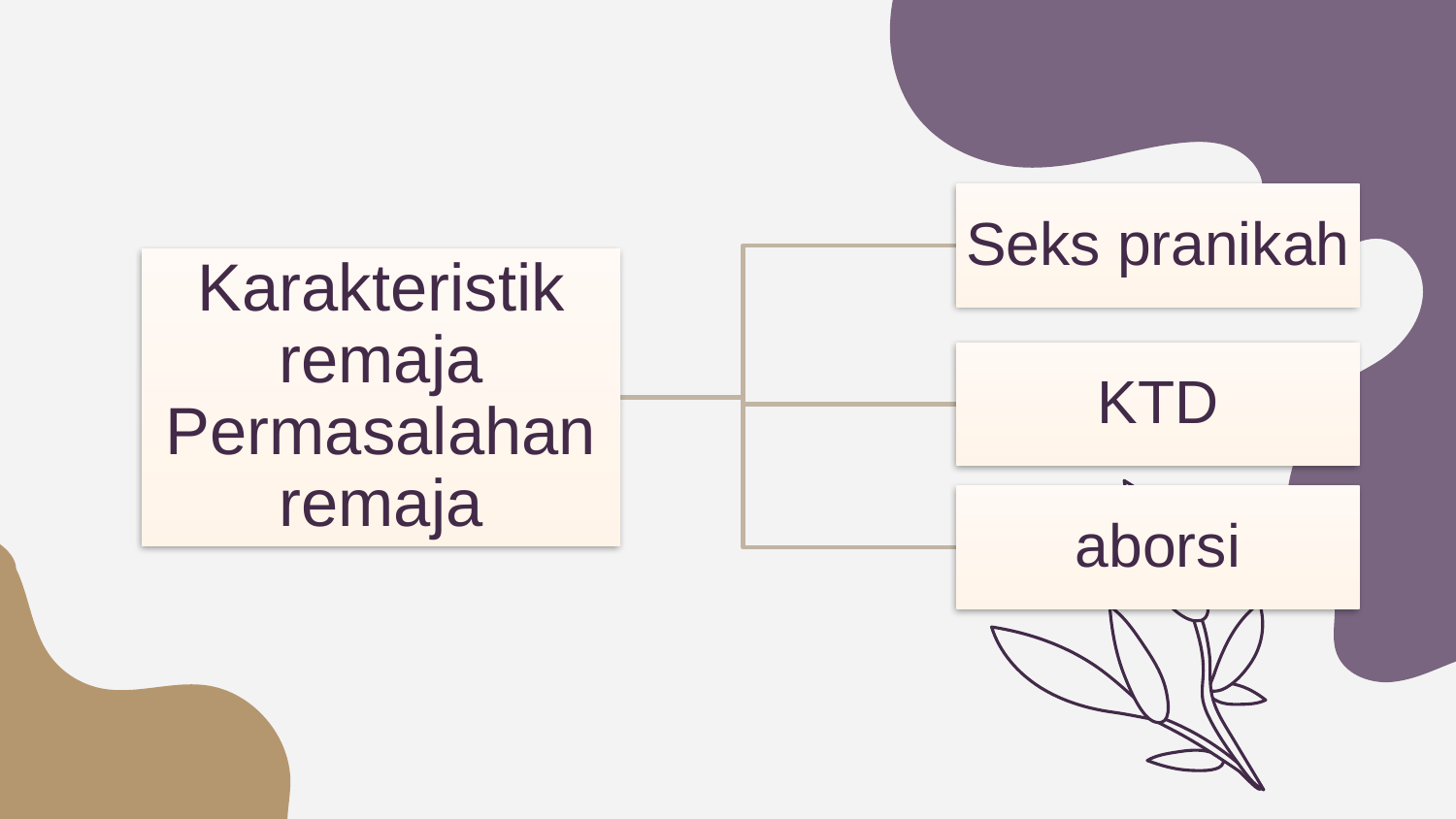

Karakteristik remaja Permasalahan remaja
Seks pranikah
KTD
aborsi